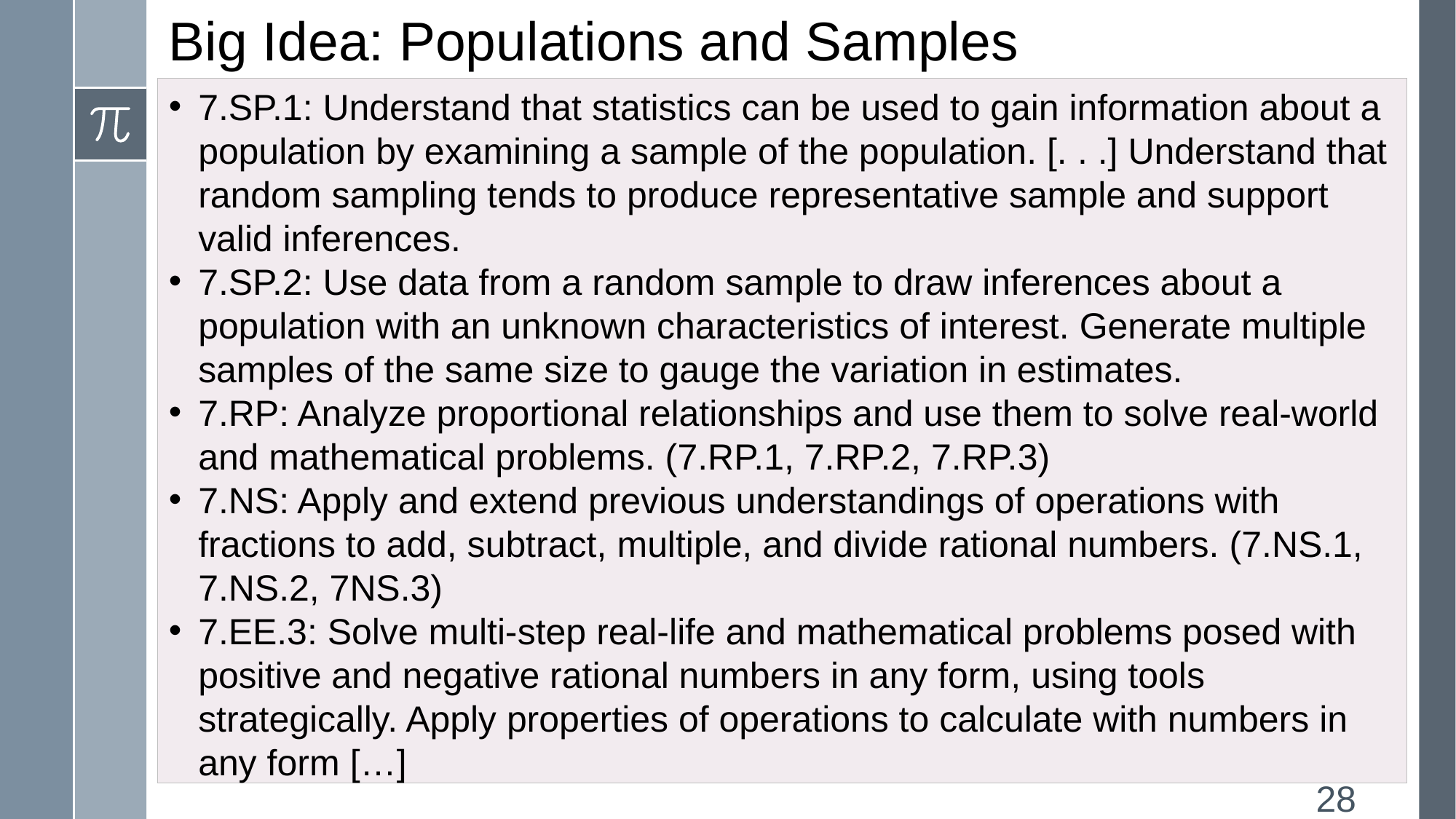

# Big Idea: Populations and Samples
7.SP.1: Understand that statistics can be used to gain information about a population by examining a sample of the population. [. . .] Understand that random sampling tends to produce representative sample and support valid inferences.
7.SP.2: Use data from a random sample to draw inferences about a population with an unknown characteristics of interest. Generate multiple samples of the same size to gauge the variation in estimates.
7.RP: Analyze proportional relationships and use them to solve real-world and mathematical problems. (7.RP.1, 7.RP.2, 7.RP.3)
7.NS: Apply and extend previous understandings of operations with fractions to add, subtract, multiple, and divide rational numbers. (7.NS.1, 7.NS.2, 7NS.3)
7.EE.3: Solve multi-step real-life and mathematical problems posed with positive and negative rational numbers in any form, using tools strategically. Apply properties of operations to calculate with numbers in any form […]

28